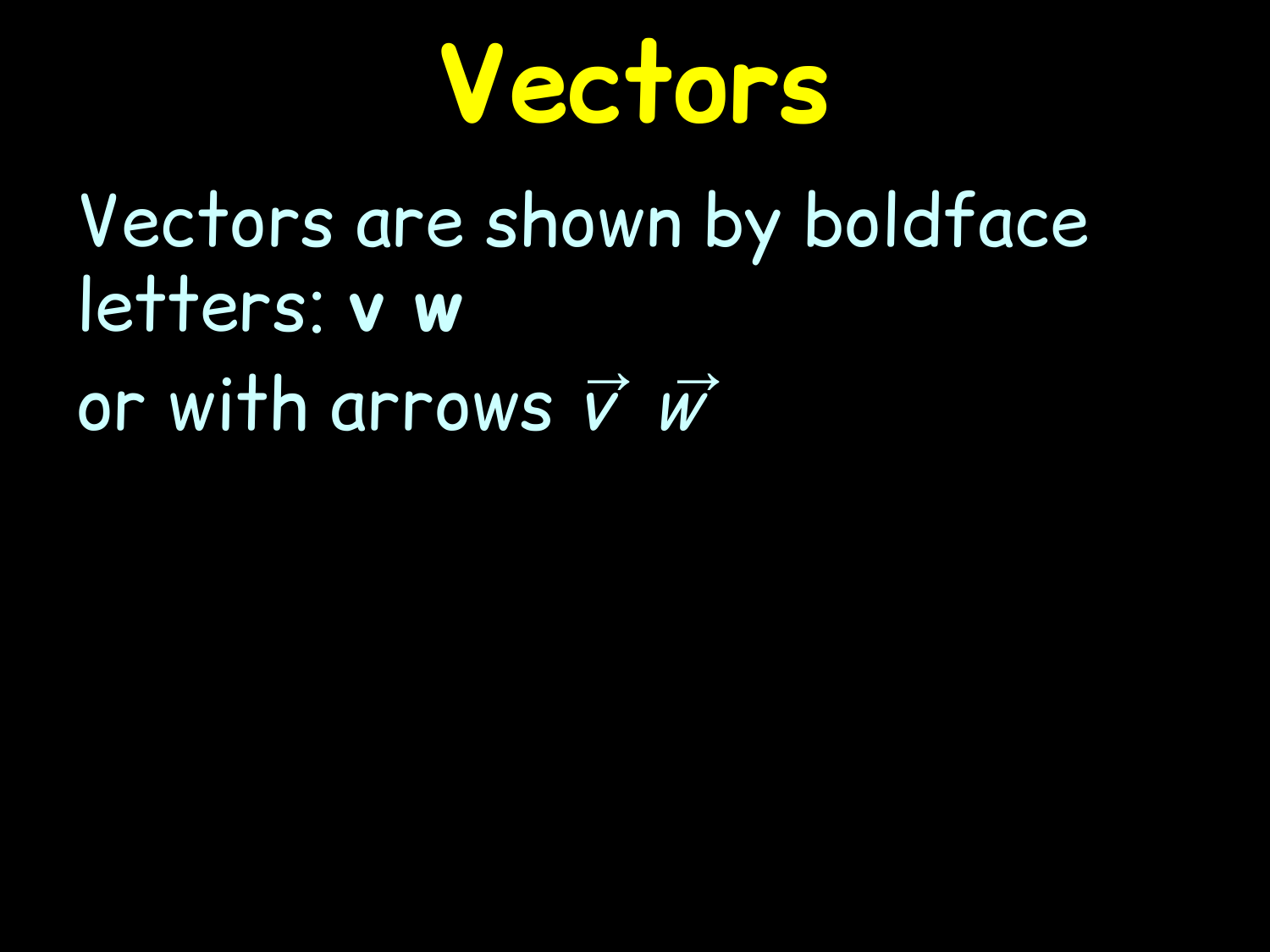

# Vectors
Vectors are shown by boldface letters: v w
or with arrows v  w
→ →